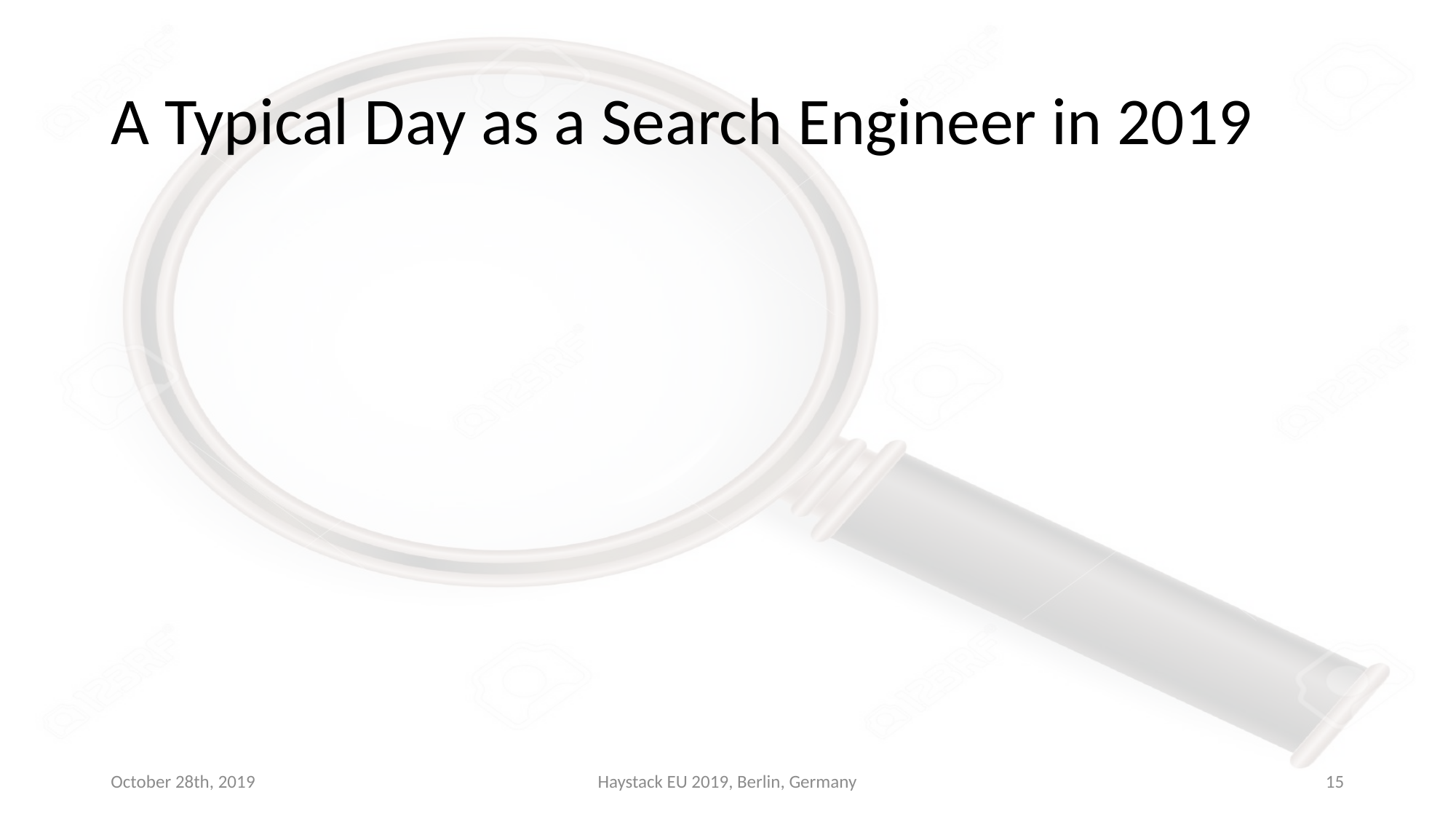

# A Typical Day as a Search Engineer in 2019

October 28th, 2019
Haystack EU 2019, Berlin, Germany
15